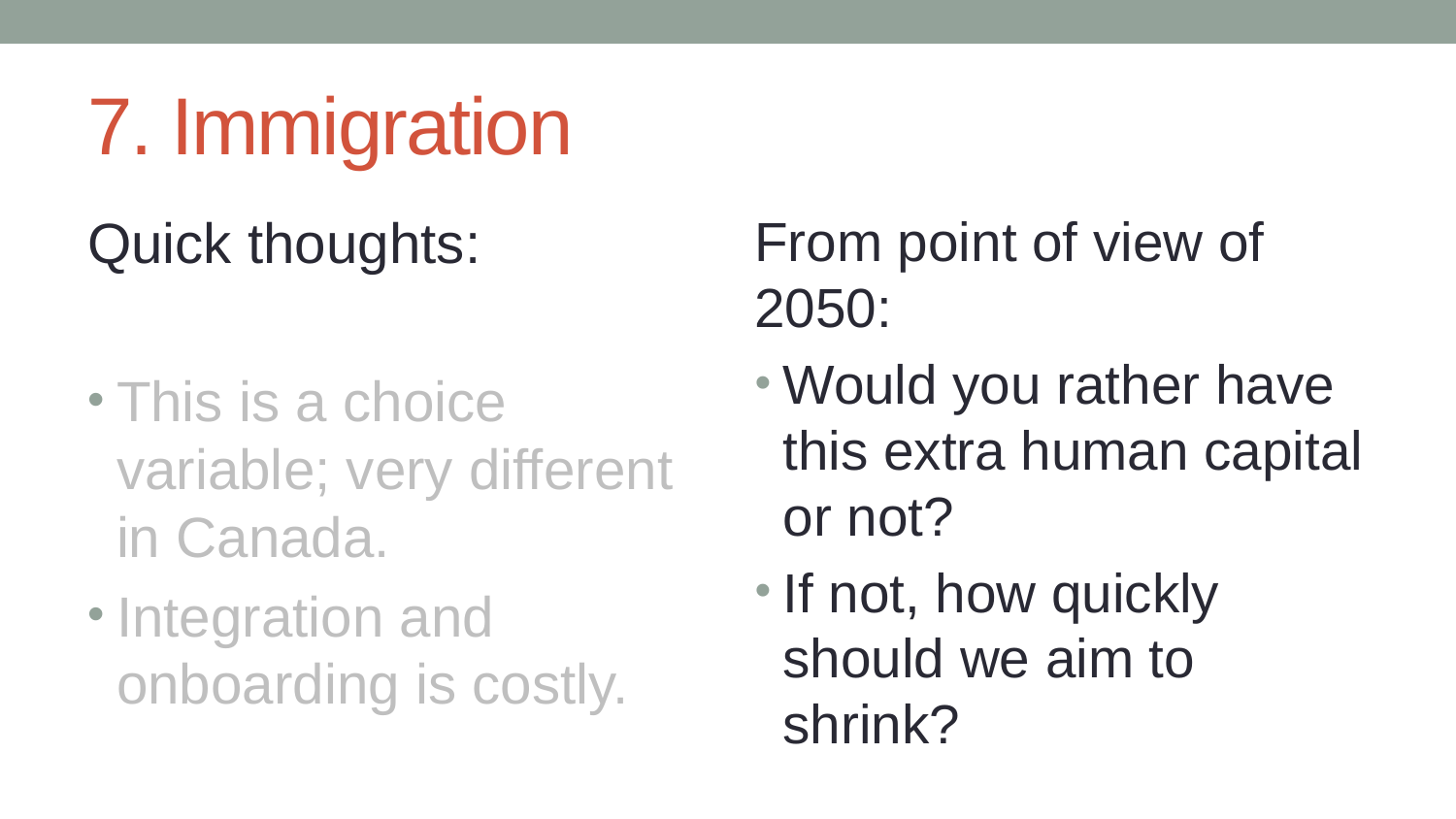

# 7. Immigration
Quick thoughts:

This is a choice variable; very different in Canada.
Integration and onboarding is costly.

From point of view of 2050:
Would you rather have this extra human capital or not?
If not, how quickly should we aim to shrink?